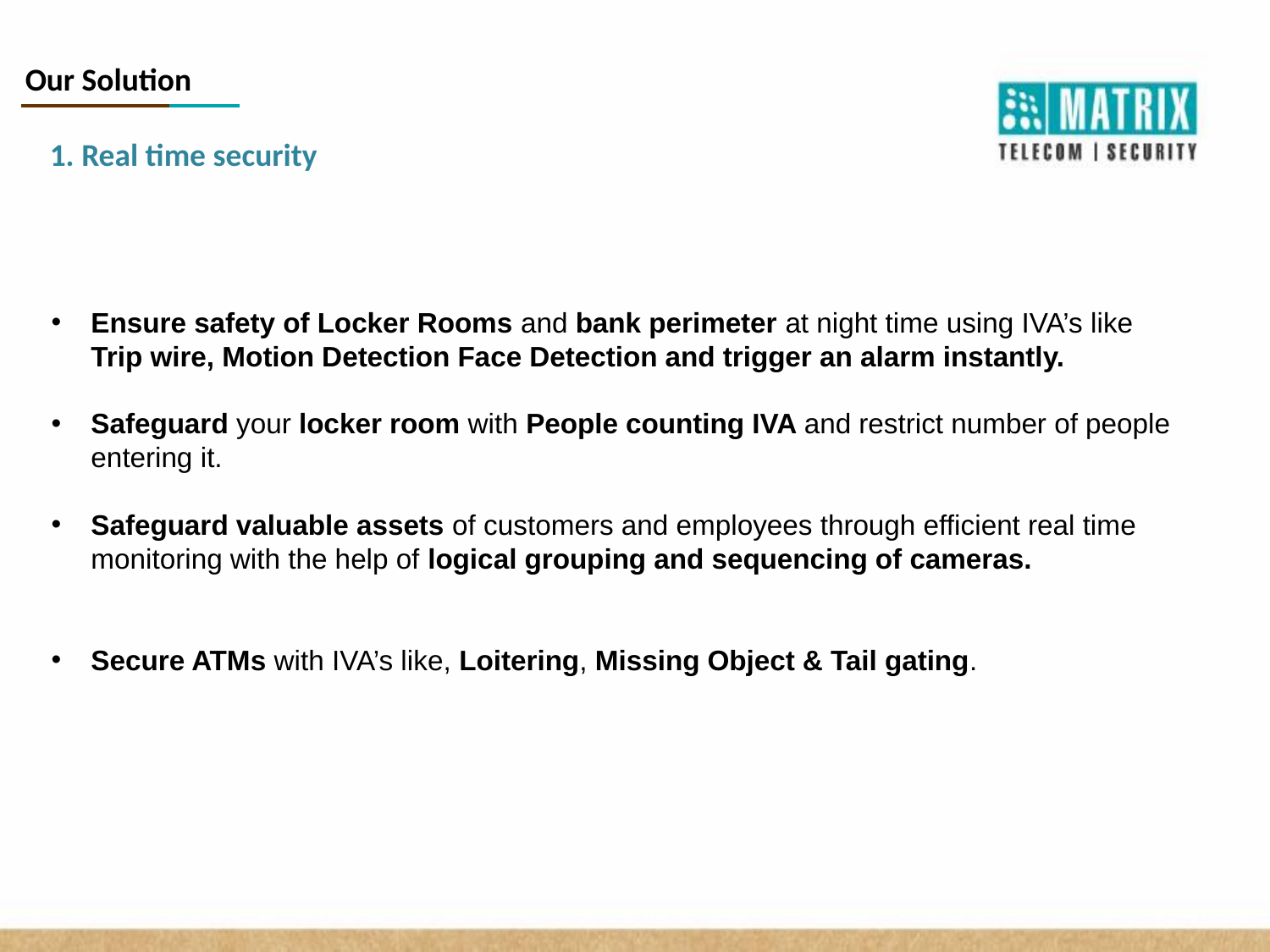

Our Solution
1. Real time security

Ensure safety of Locker Rooms and bank perimeter at night time using IVA’s like Trip wire, Motion Detection Face Detection and trigger an alarm instantly.

Safeguard your locker room with People counting IVA and restrict number of people entering it.

Safeguard valuable assets of customers and employees through efficient real time monitoring with the help of logical grouping and sequencing of cameras.

Secure ATMs with IVA’s like, Loitering, Missing Object & Tail gating.